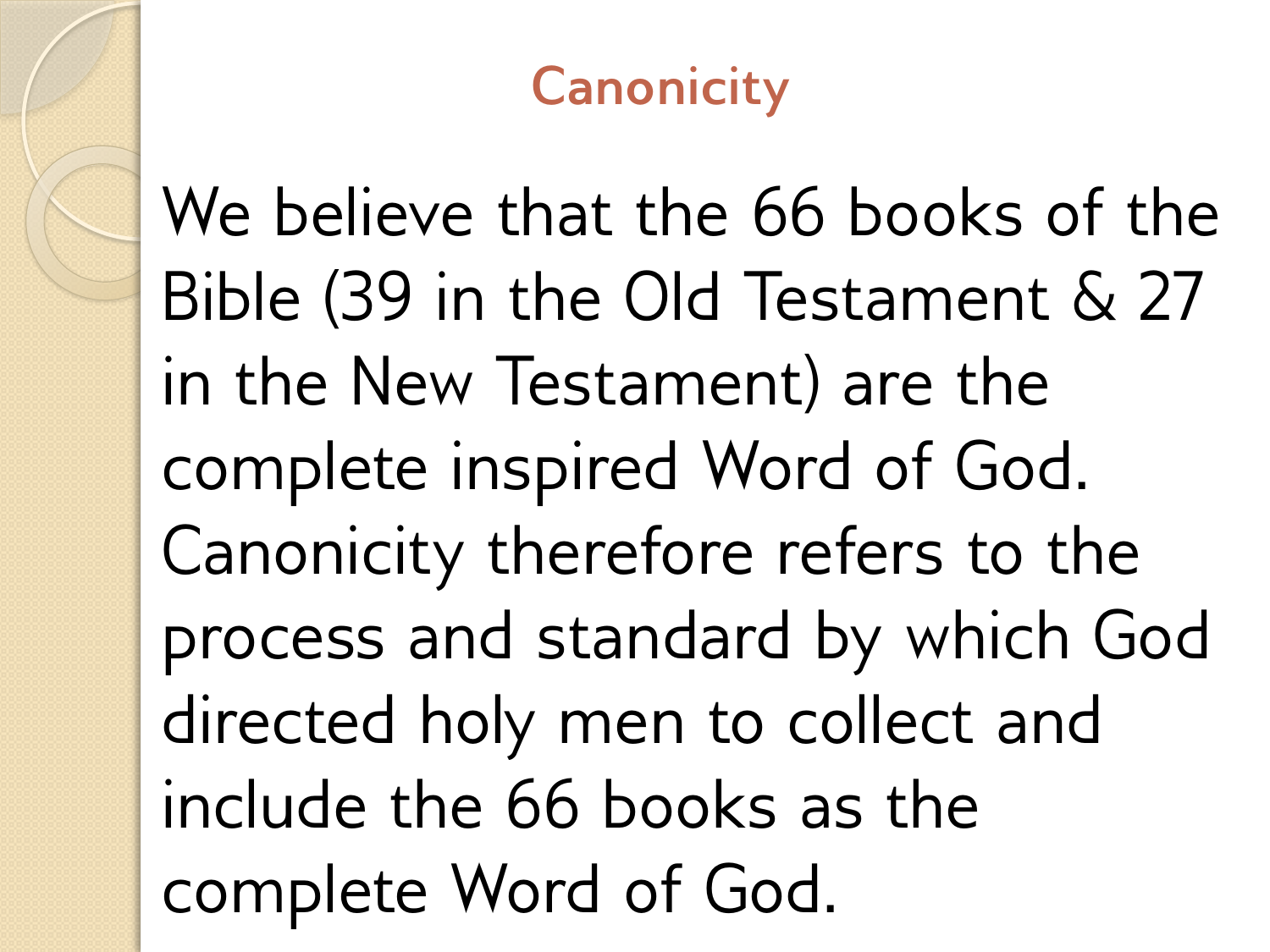

# Canonicity
We believe that the 66 books of the Bible (39 in the Old Testament & 27 in the New Testament) are the complete inspired Word of God. Canonicity therefore refers to the process and standard by which God directed holy men to collect and include the 66 books as the complete Word of God.